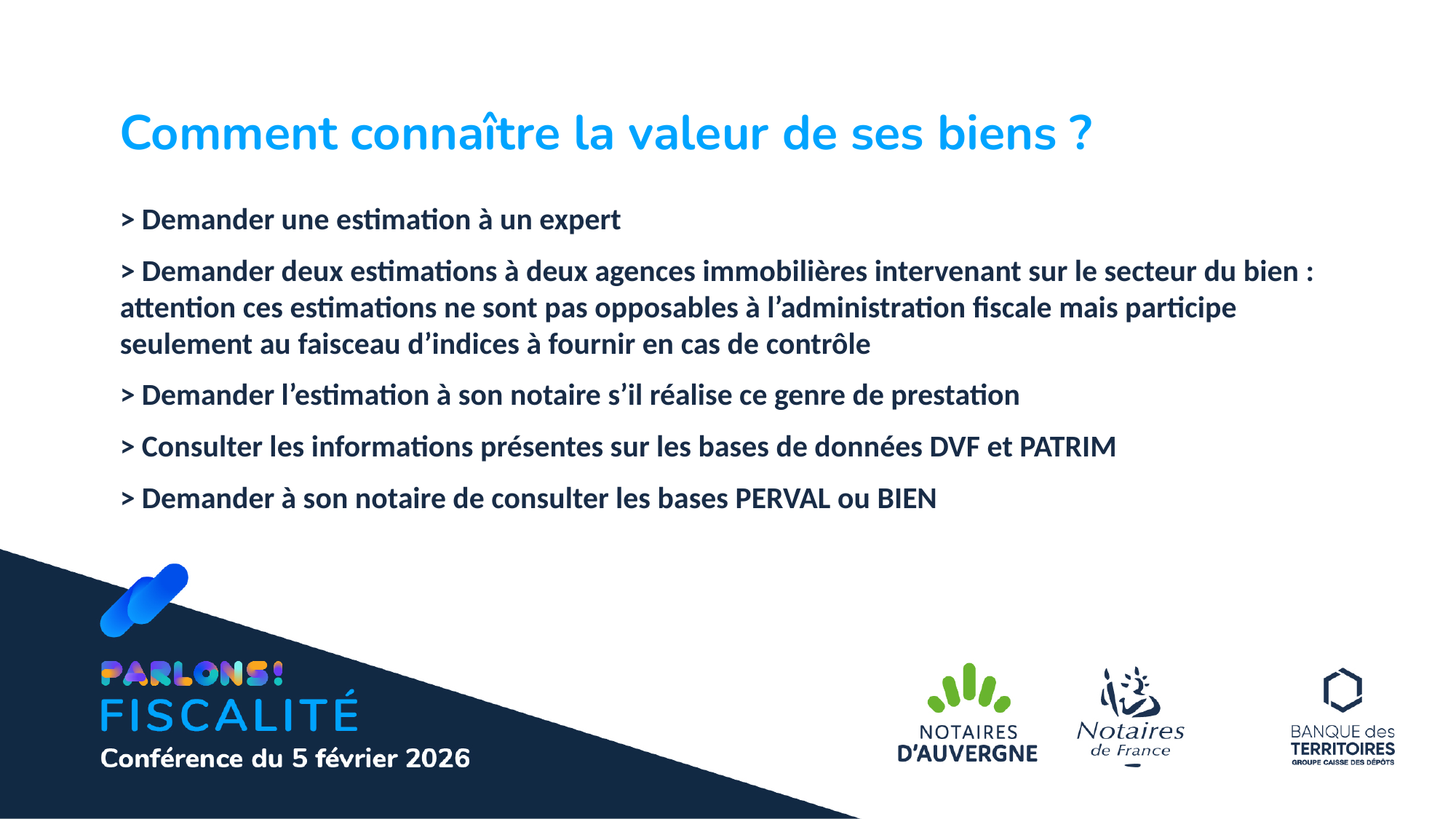

Comment connaître la valeur de ses biens ?
> Demander une estimation à un expert
> Demander deux estimations à deux agences immobilières intervenant sur le secteur du bien : attention ces estimations ne sont pas opposables à l’administration fiscale mais participe seulement au faisceau d’indices à fournir en cas de contrôle
> Demander l’estimation à son notaire s’il réalise ce genre de prestation
> Consulter les informations présentes sur les bases de données DVF et PATRIM
> Demander à son notaire de consulter les bases PERVAL ou BIEN